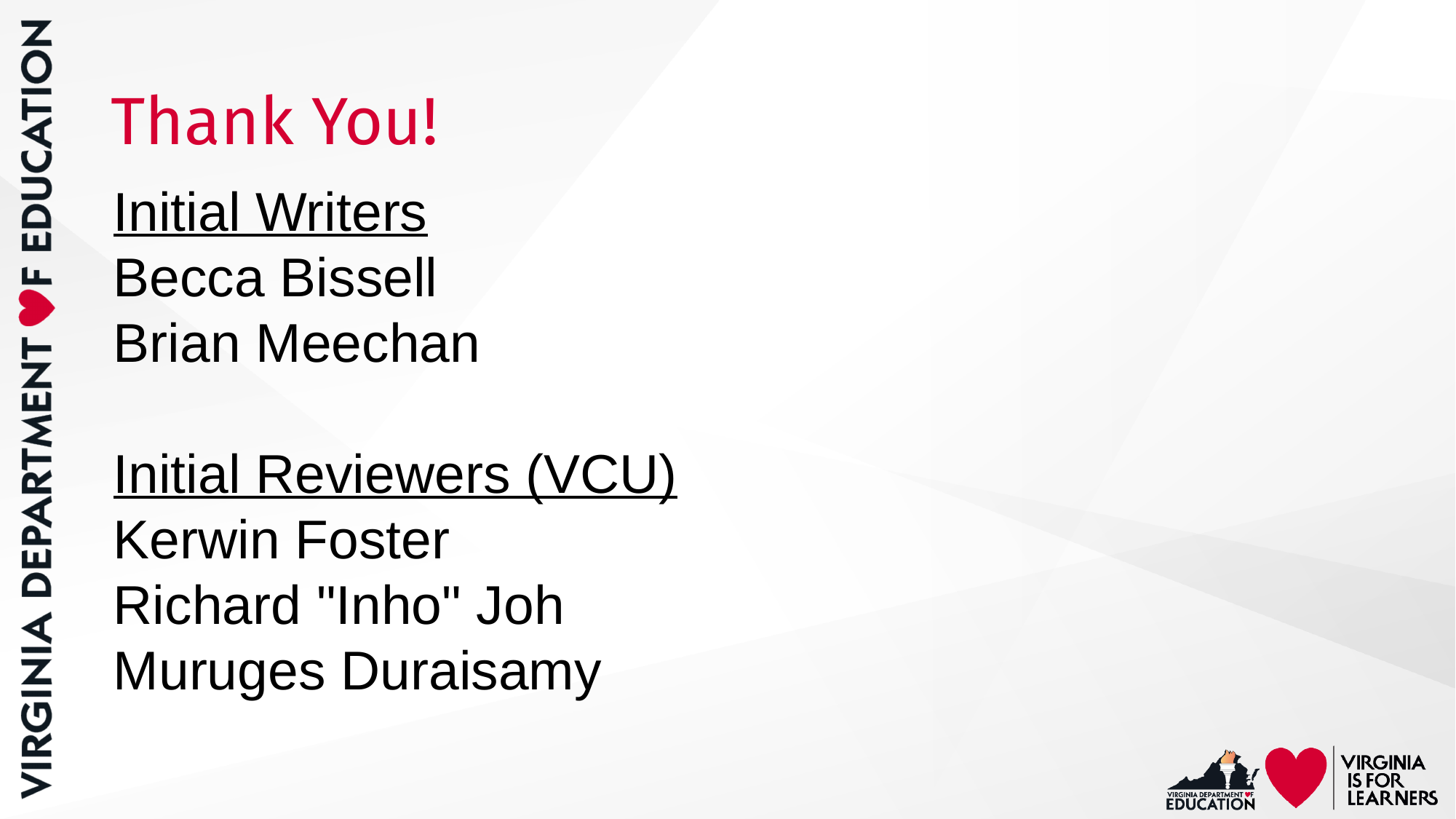

# Thank You!
Initial Writers
Becca Bissell
Brian Meechan

Initial Reviewers (VCU)
Kerwin Foster
Richard "Inho" Joh
Muruges Duraisamy